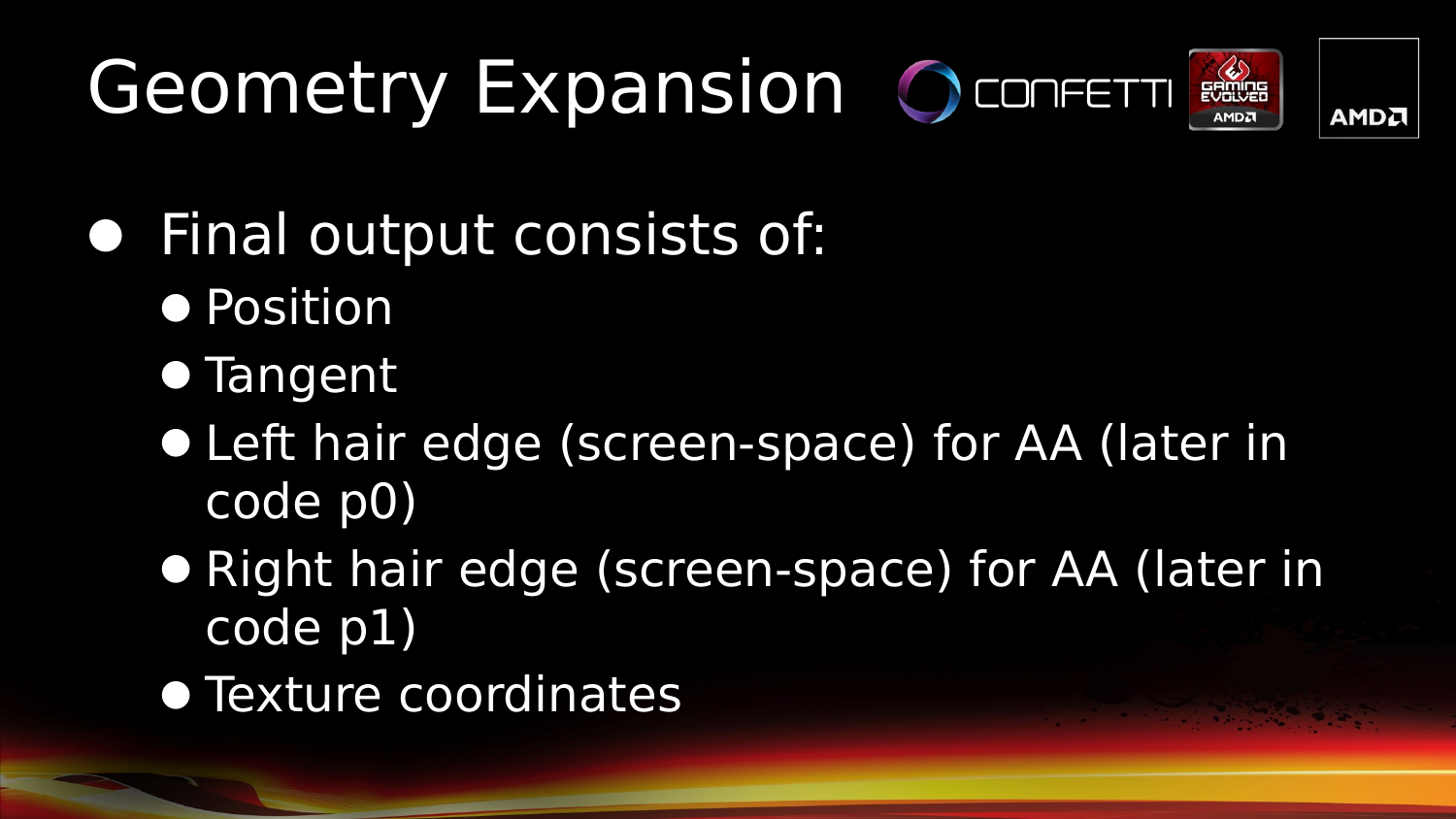

# Geometry Expansion
Final output consists of:
Position
Tangent
Left hair edge (screen-space) for AA (later in code p0)
Right hair edge (screen-space) for AA (later in code p1)
Texture coordinates